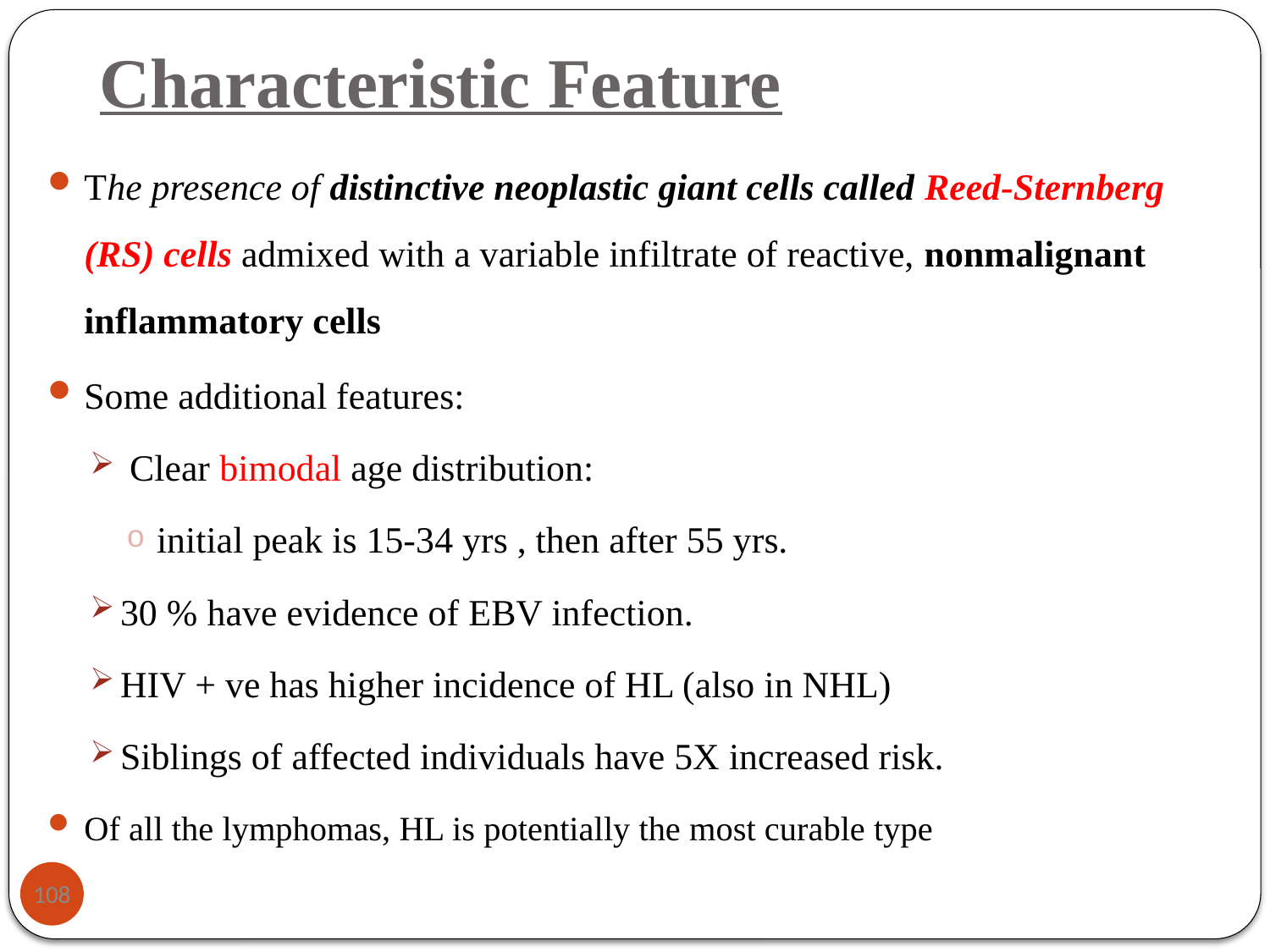

# Characteristic Feature
The presence of distinctive neoplastic giant cells called Reed-Sternberg (RS) cells admixed with a variable infiltrate of reactive, nonmalignant inflammatory cells
Some additional features:
 Clear bimodal age distribution:
initial peak is 15-34 yrs , then after 55 yrs.
30 % have evidence of EBV infection.
HIV + ve has higher incidence of HL (also in NHL)
Siblings of affected individuals have 5X increased risk.
Of all the lymphomas, HL is potentially the most curable type

108